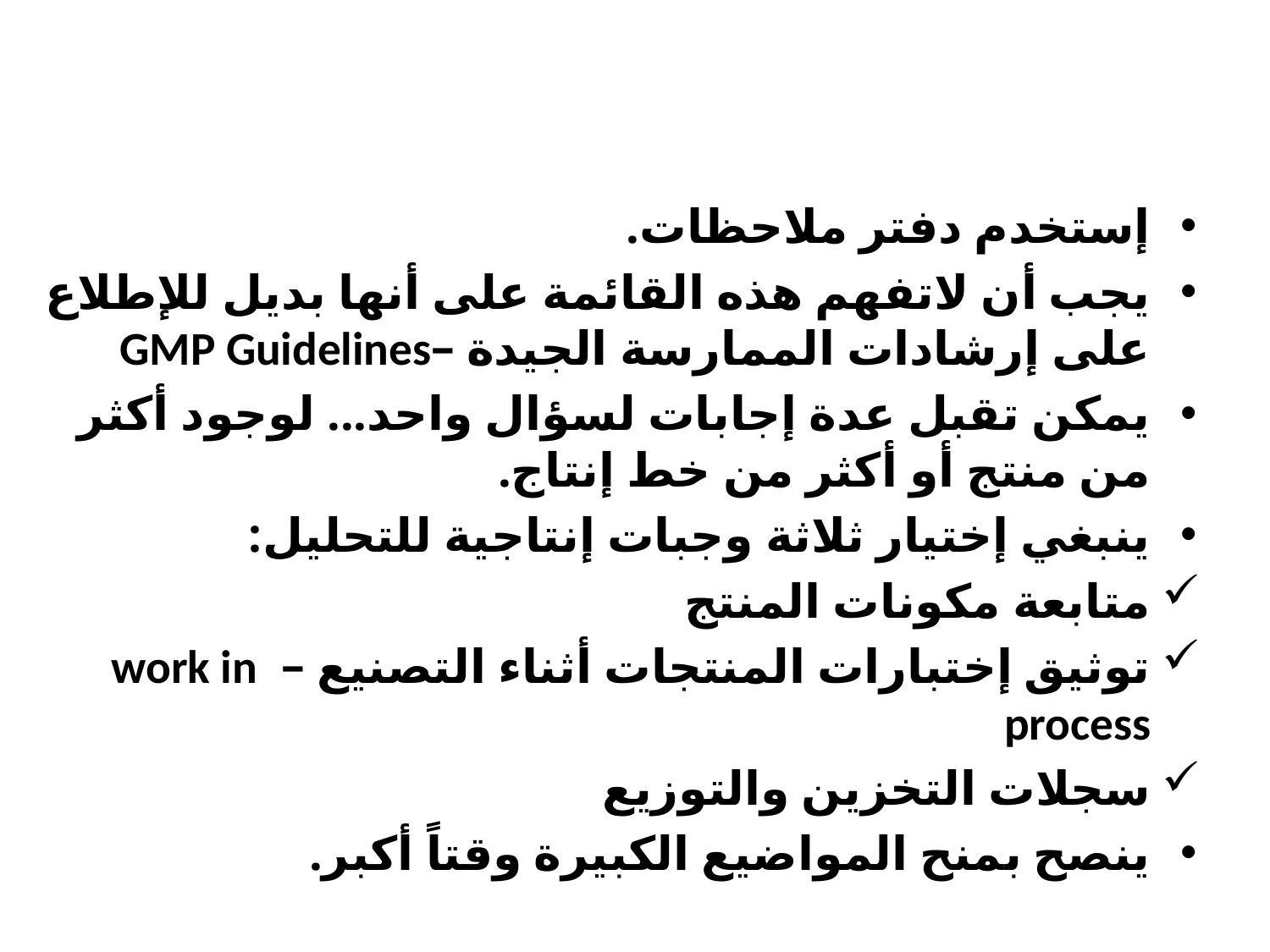

#
إستخدم دفتر ملاحظات.
يجب أن لاتفهم هذه القائمة على أنها بديل للإطلاع على إرشادات الممارسة الجيدة –GMP Guidelines
يمكن تقبل عدة إجابات لسؤال واحد... لوجود أكثر من منتج أو أكثر من خط إنتاج.
ينبغي إختيار ثلاثة وجبات إنتاجية للتحليل:
متابعة مكونات المنتج
توثيق إختبارات المنتجات أثناء التصنيع –  work in process
سجلات التخزين والتوزيع
ينصح بمنح المواضيع الكبيرة وقتاً أكبر.